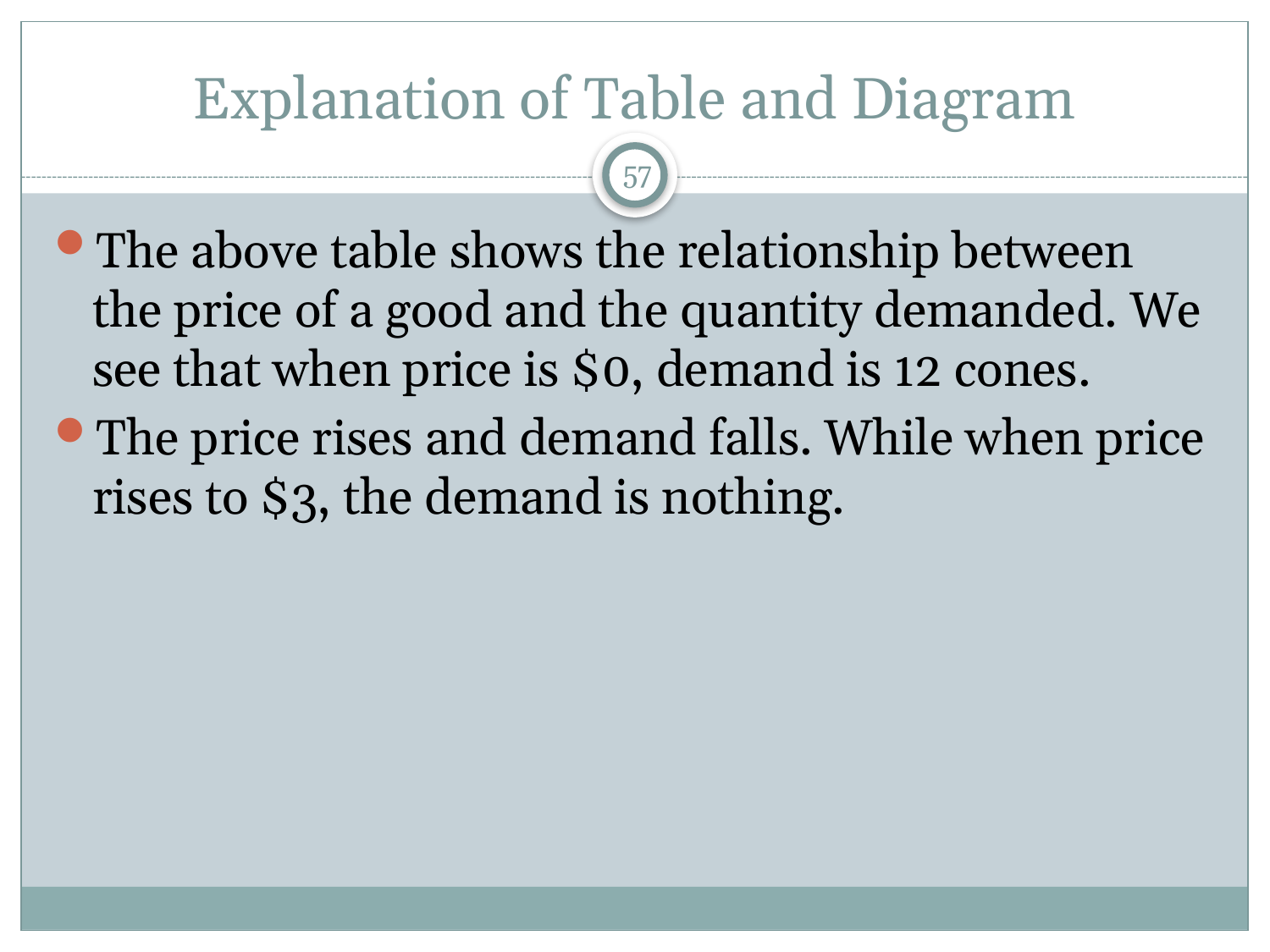

# Explanation of Table and Diagram
57
The above table shows the relationship between the price of a good and the quantity demanded. We see that when price is $0, demand is 12 cones.
The price rises and demand falls. While when price rises to $3, the demand is nothing.